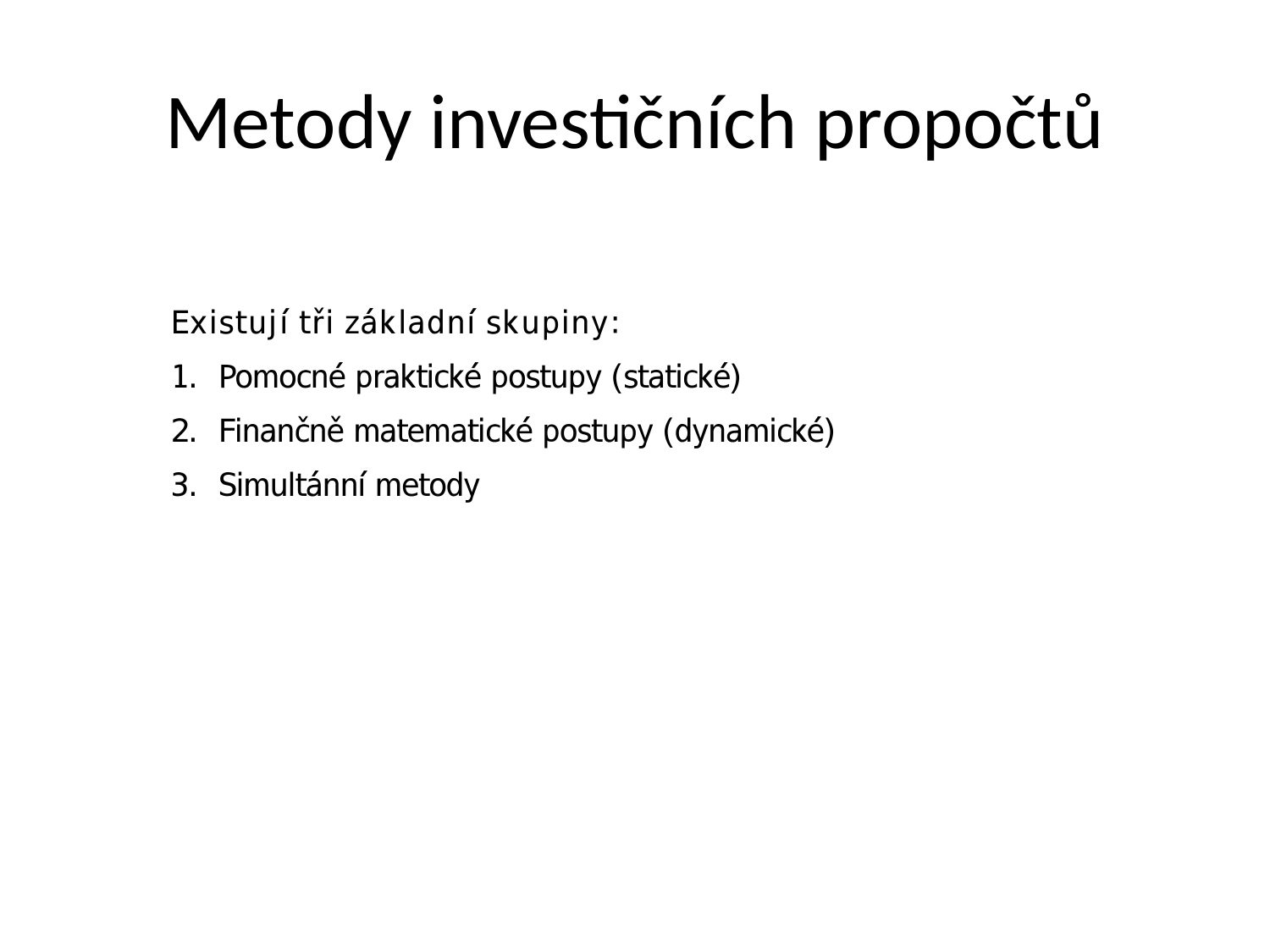

# Metody investičních propočtů
Existují tři základní skupiny:
Pomocné praktické postupy (statické)
Finančně matematické postupy (dynamické)
Simultánní metody